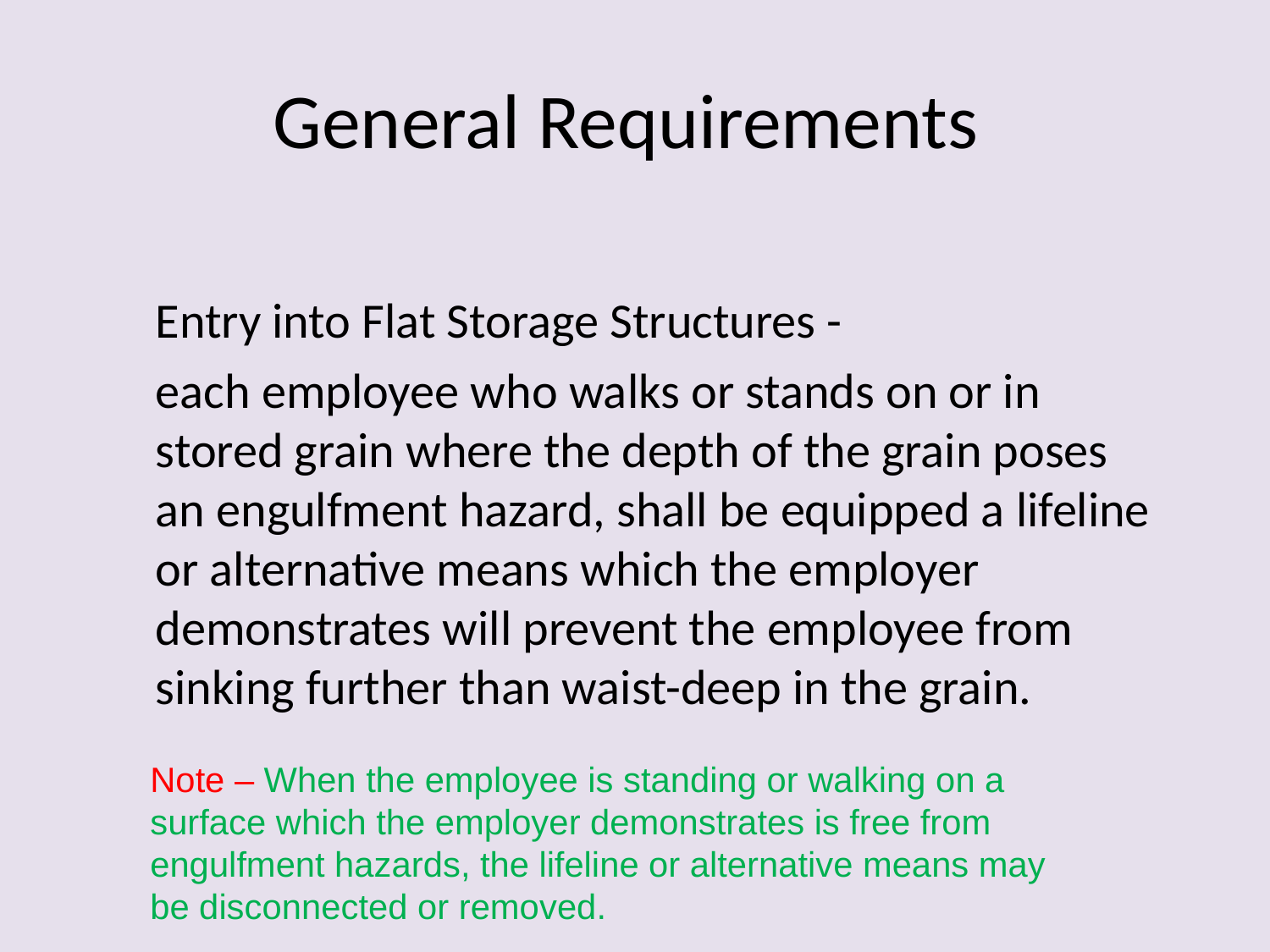

# General Requirements
	Entry into Flat Storage Structures -
	each employee who walks or stands on or in stored grain where the depth of the grain poses an engulfment hazard, shall be equipped a lifeline or alternative means which the employer demonstrates will prevent the employee from sinking further than waist-deep in the grain.

Note – When the employee is standing or walking on a surface which the employer demonstrates is free from engulfment hazards, the lifeline or alternative means may be disconnected or removed.